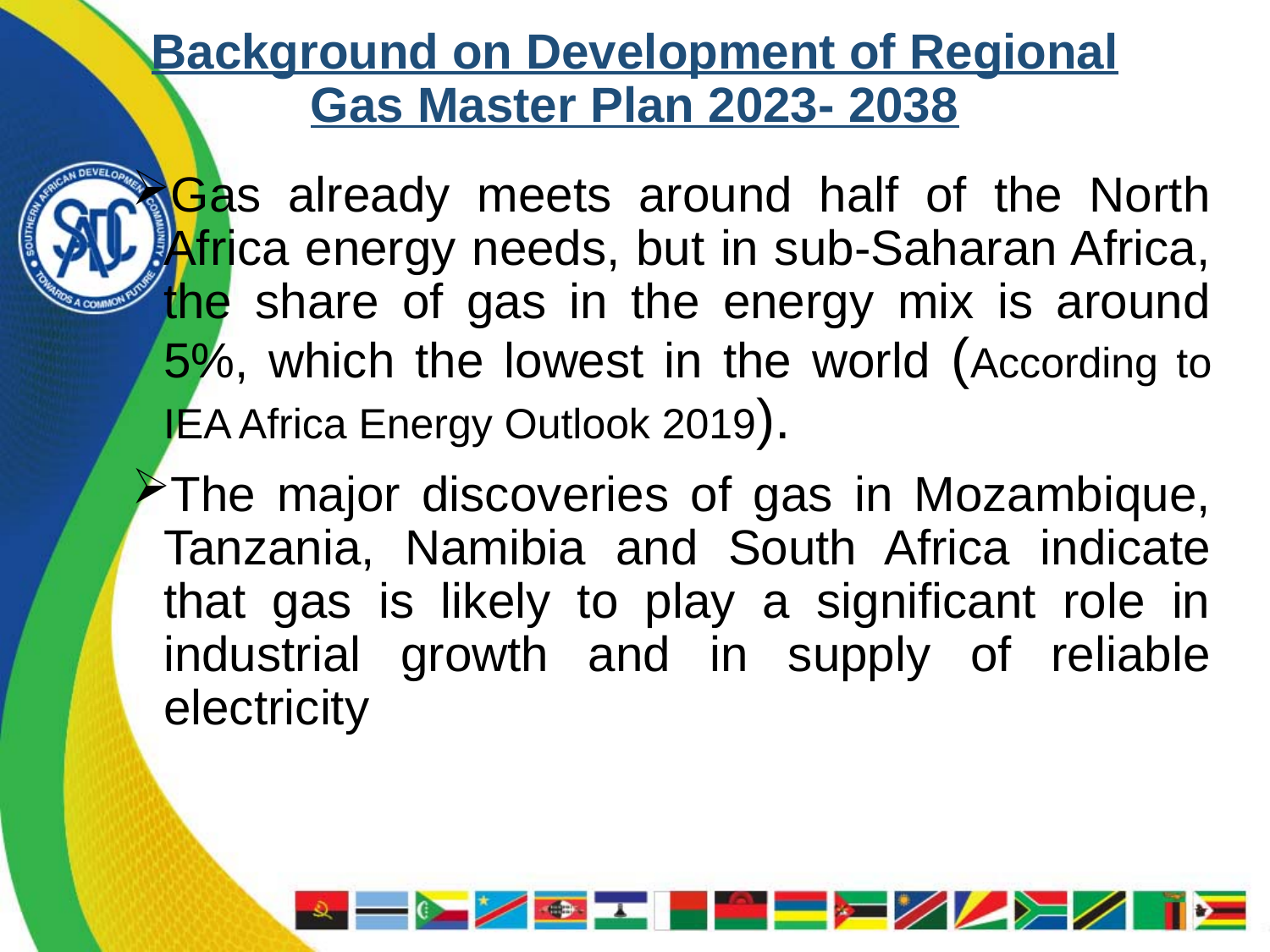

# Background on Development of Regional Gas Master Plan 2023- 2038
Gas already meets around half of the North Africa energy needs, but in sub-Saharan Africa, the share of gas in the energy mix is around 5%, which the lowest in the world (According to IEA Africa Energy Outlook 2019).
The major discoveries of gas in Mozambique, Tanzania, Namibia and South Africa indicate that gas is likely to play a significant role in industrial growth and in supply of reliable electricity